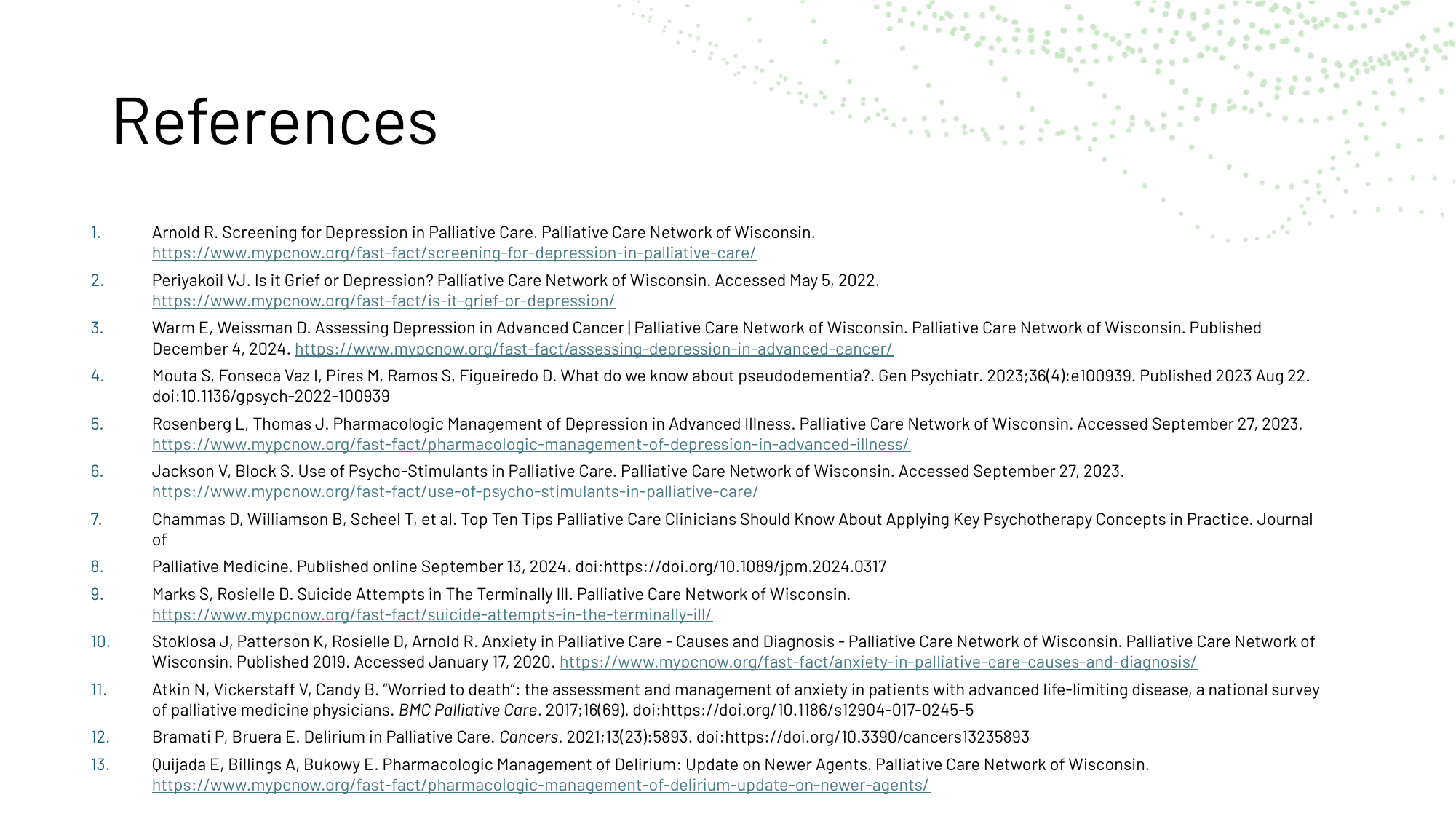

# References
Arnold R. Screening for Depression in Palliative Care. Palliative Care Network of Wisconsin. https://www.mypcnow.org/fast-fact/screening-for-depression-in-palliative-care/
Periyakoil VJ. Is it Grief or Depression? Palliative Care Network of Wisconsin. Accessed May 5, 2022. https://www.mypcnow.org/fast-fact/is-it-grief-or-depression/
Warm E, Weissman D. Assessing Depression in Advanced Cancer | Palliative Care Network of Wisconsin. Palliative Care Network of Wisconsin. Published December 4, 2024. https://www.mypcnow.org/fast-fact/assessing-depression-in-advanced-cancer/
Mouta S, Fonseca Vaz I, Pires M, Ramos S, Figueiredo D. What do we know about pseudodementia?. Gen Psychiatr. 2023;36(4):e100939. Published 2023 Aug 22. doi:10.1136/gpsych-2022-100939
Rosenberg L, Thomas J. Pharmacologic Management of Depression in Advanced Illness. Palliative Care Network of Wisconsin. Accessed September 27, 2023. https://www.mypcnow.org/fast-fact/pharmacologic-management-of-depression-in-advanced-illness/
Jackson V, Block S. Use of Psycho-Stimulants in Palliative Care. Palliative Care Network of Wisconsin. Accessed September 27, 2023. https://www.mypcnow.org/fast-fact/use-of-psycho-stimulants-in-palliative-care/
Chammas D, Williamson B, Scheel T, et al. Top Ten Tips Palliative Care Clinicians Should Know About Applying Key Psychotherapy Concepts in Practice. Journal of
Palliative Medicine. Published online September 13, 2024. doi:https://doi.org/10.1089/jpm.2024.0317
Marks S, Rosielle D. Suicide Attempts in The Terminally Ill. Palliative Care Network of Wisconsin. https://www.mypcnow.org/fast-fact/suicide-attempts-in-the-terminally-ill/
Stoklosa J, Patterson K, Rosielle D, Arnold R. Anxiety in Palliative Care - Causes and Diagnosis - Palliative Care Network of Wisconsin. Palliative Care Network of Wisconsin. Published 2019. Accessed January 17, 2020. https://www.mypcnow.org/fast-fact/anxiety-in-palliative-care-causes-and-diagnosis/
Atkin N, Vickerstaff V, Candy B. “Worried to death”: the assessment and management of anxiety in patients with advanced life-limiting disease, a national survey of palliative medicine physicians. BMC Palliative Care. 2017;16(69). doi:https://doi.org/10.1186/s12904-017-0245-5
Bramati P, Bruera E. Delirium in Palliative Care. Cancers. 2021;13(23):5893. doi:https://doi.org/10.3390/cancers13235893
Quijada E, Billings A, Bukowy E. Pharmacologic Management of Delirium: Update on Newer Agents. Palliative Care Network of Wisconsin. https://www.mypcnow.org/fast-fact/pharmacologic-management-of-delirium-update-on-newer-agents/